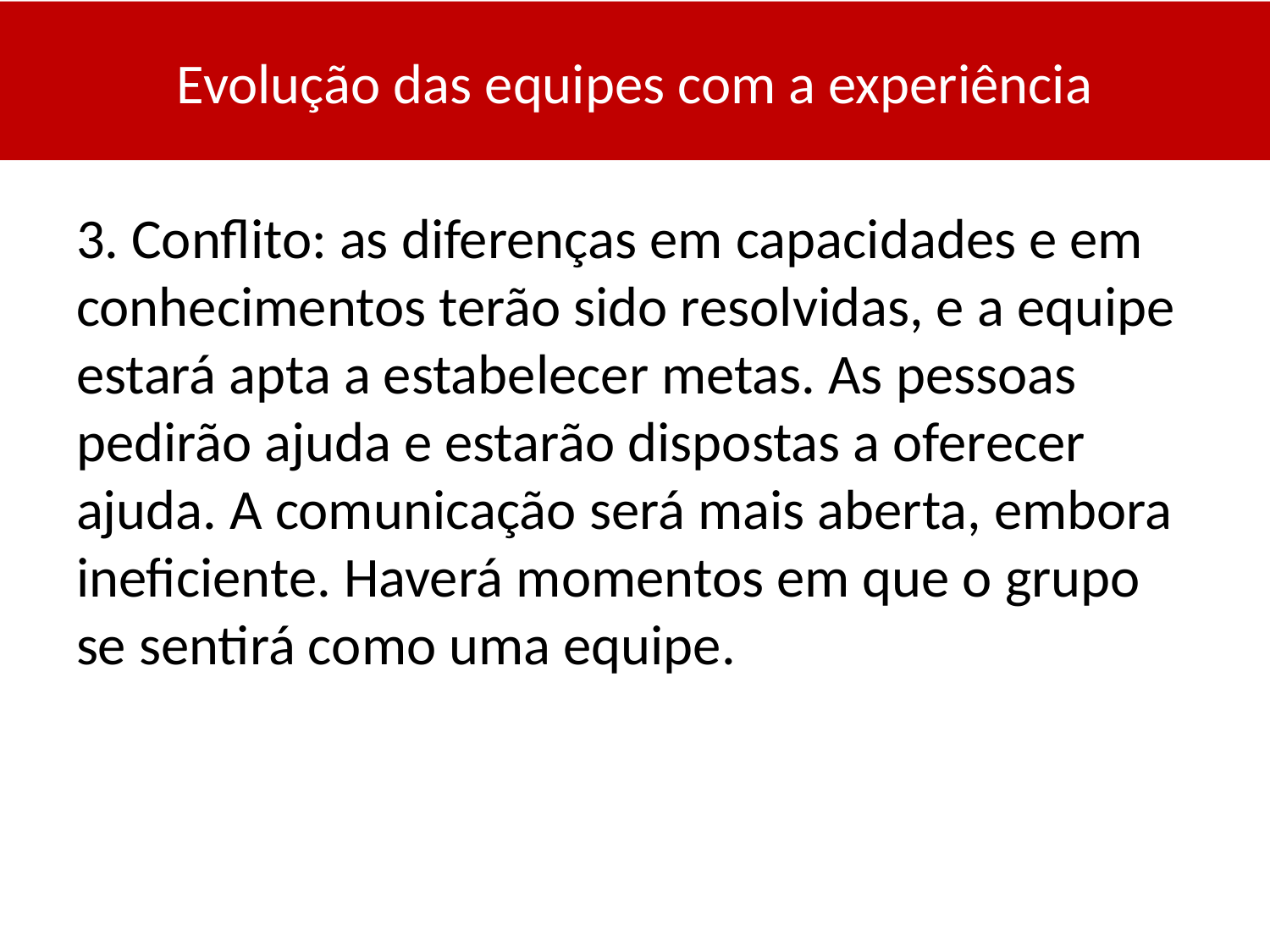

Evolução das equipes com a experiência
3. Conflito: as diferenças em capacidades e em conhecimentos terão sido resolvidas, e a equipe estará apta a estabelecer metas. As pessoas pedirão ajuda e estarão dispostas a oferecer ajuda. A comunicação será mais aberta, embora ineficiente. Haverá momentos em que o grupo se sentirá como uma equipe.